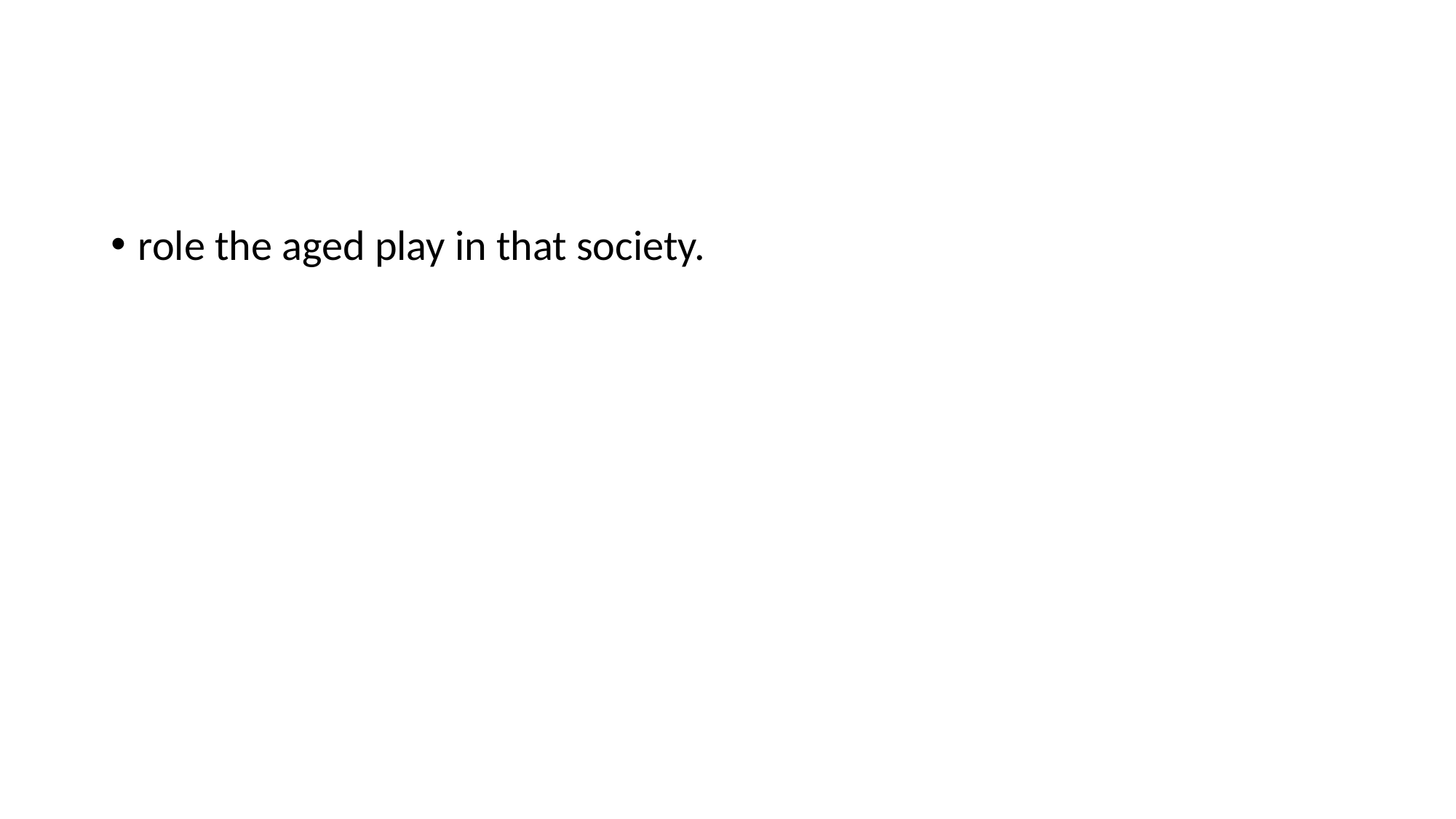

#
role the aged play in that society.